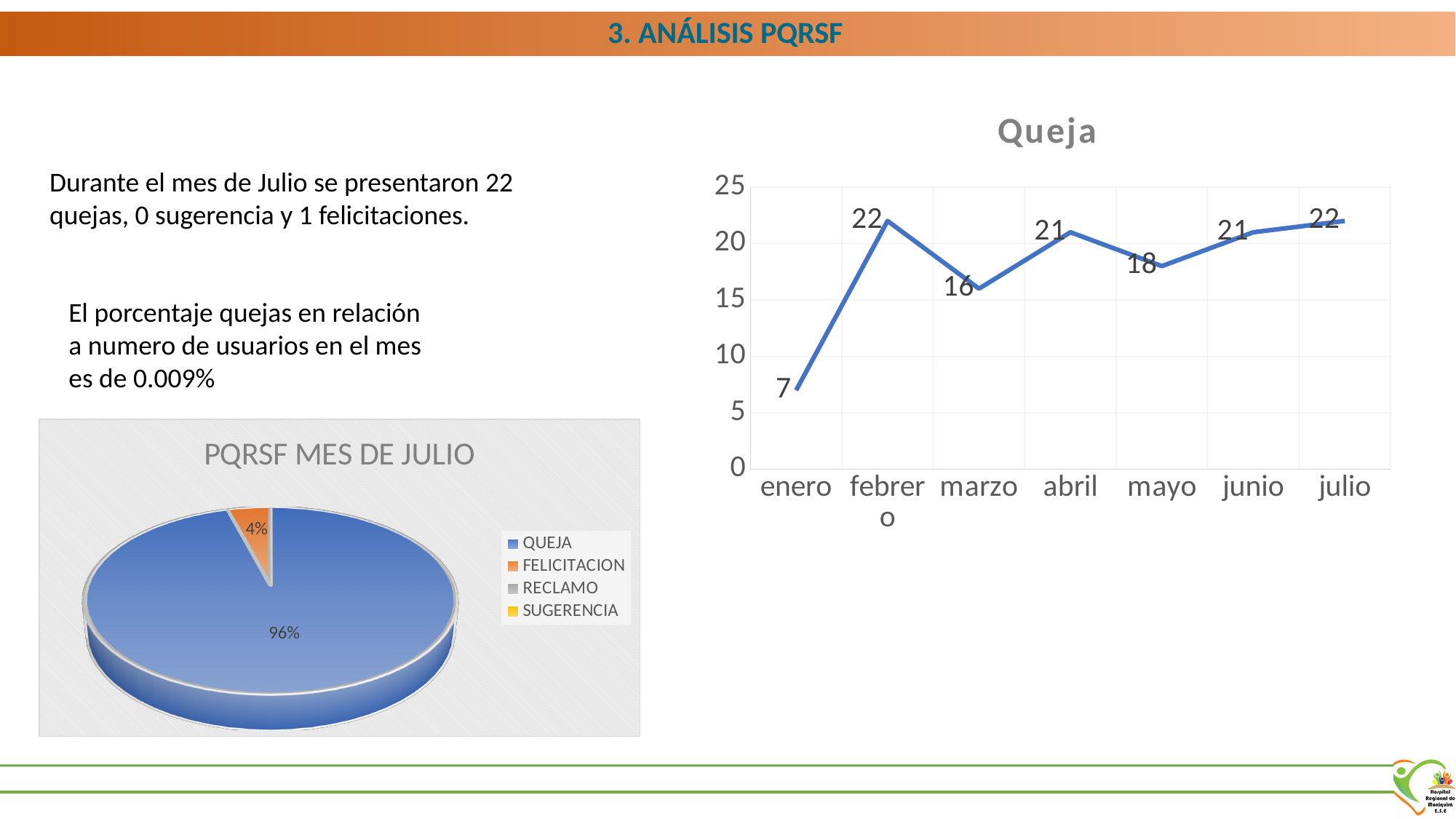

3. ANÁLISIS PQRSF

### Chart:

| Category | Queja  |
|---|---|
| enero | 7.0 |
| febrero | 22.0 |
| marzo | 16.0 |
| abril | 21.0 |
| mayo | 18.0 |
| junio | 21.0 |
| julio | 22.0 |
Durante el mes de Julio se presentaron 22 quejas, 0 sugerencia y 1 felicitaciones.
El porcentaje quejas en relación a numero de usuarios en el mes es de 0.009%

[unsupported chart]